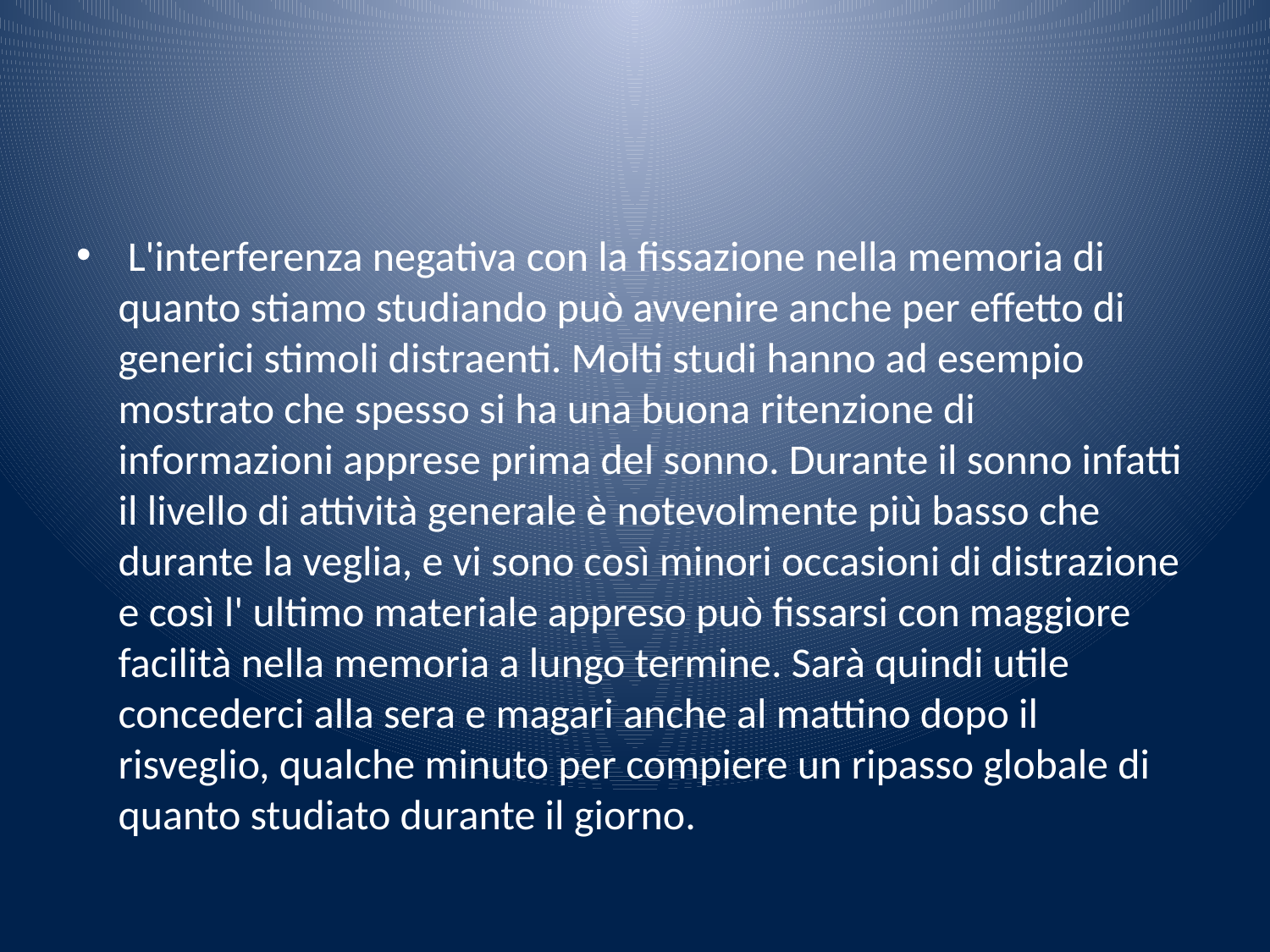

#
 L'interferenza negativa con la fissazione nella memoria di quanto stiamo studiando può avvenire anche per effetto di generici stimoli distraenti. Molti studi hanno ad esempio mostrato che spesso si ha una buona ritenzione di informazioni apprese prima del sonno. Durante il sonno infatti il livello di attività generale è notevolmente più basso che durante la veglia, e vi sono così minori occasioni di distrazione e così l' ultimo materiale appreso può fissarsi con maggiore facilità nella memoria a lungo termine. Sarà quindi utile concederci alla sera e magari anche al mattino dopo il risveglio, qualche minuto per compiere un ripasso globale di quanto studiato durante il giorno.